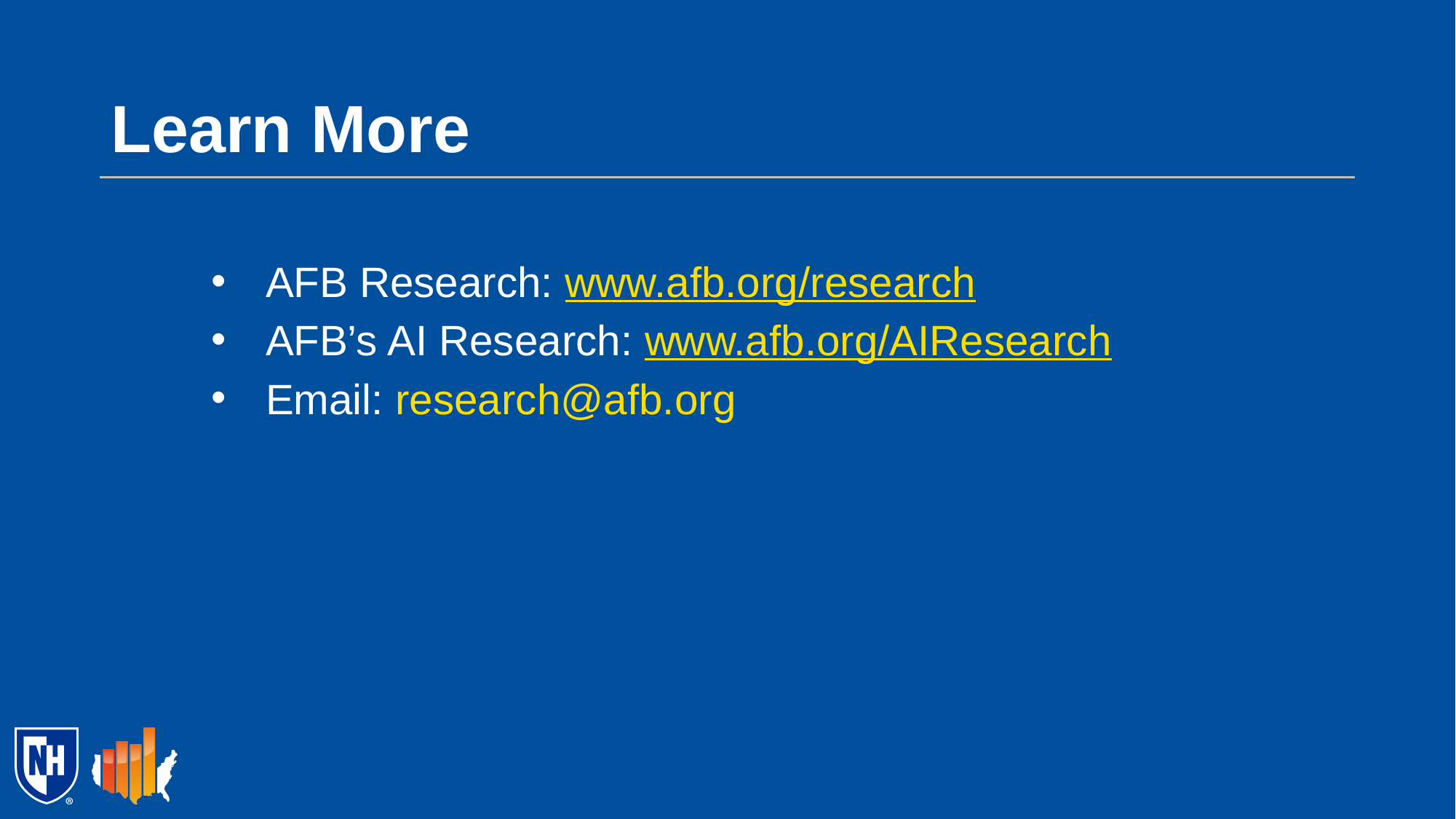

# Learn More

AFB Research: www.afb.org/research
AFB’s AI Research: www.afb.org/AIResearch
Email: research@afb.org